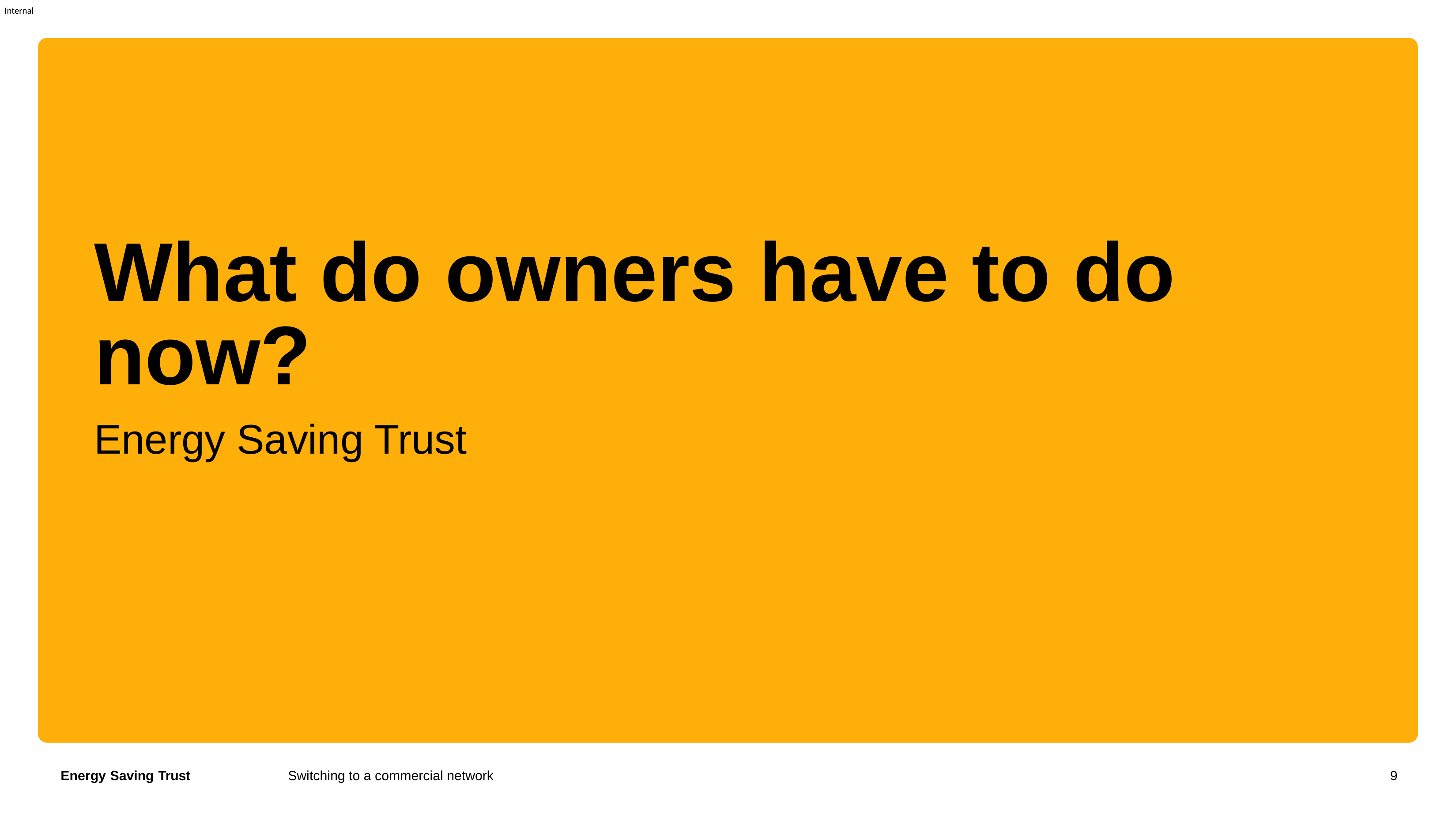

What do owners have to do now?
Energy Saving Trust
Switching to a commercial network